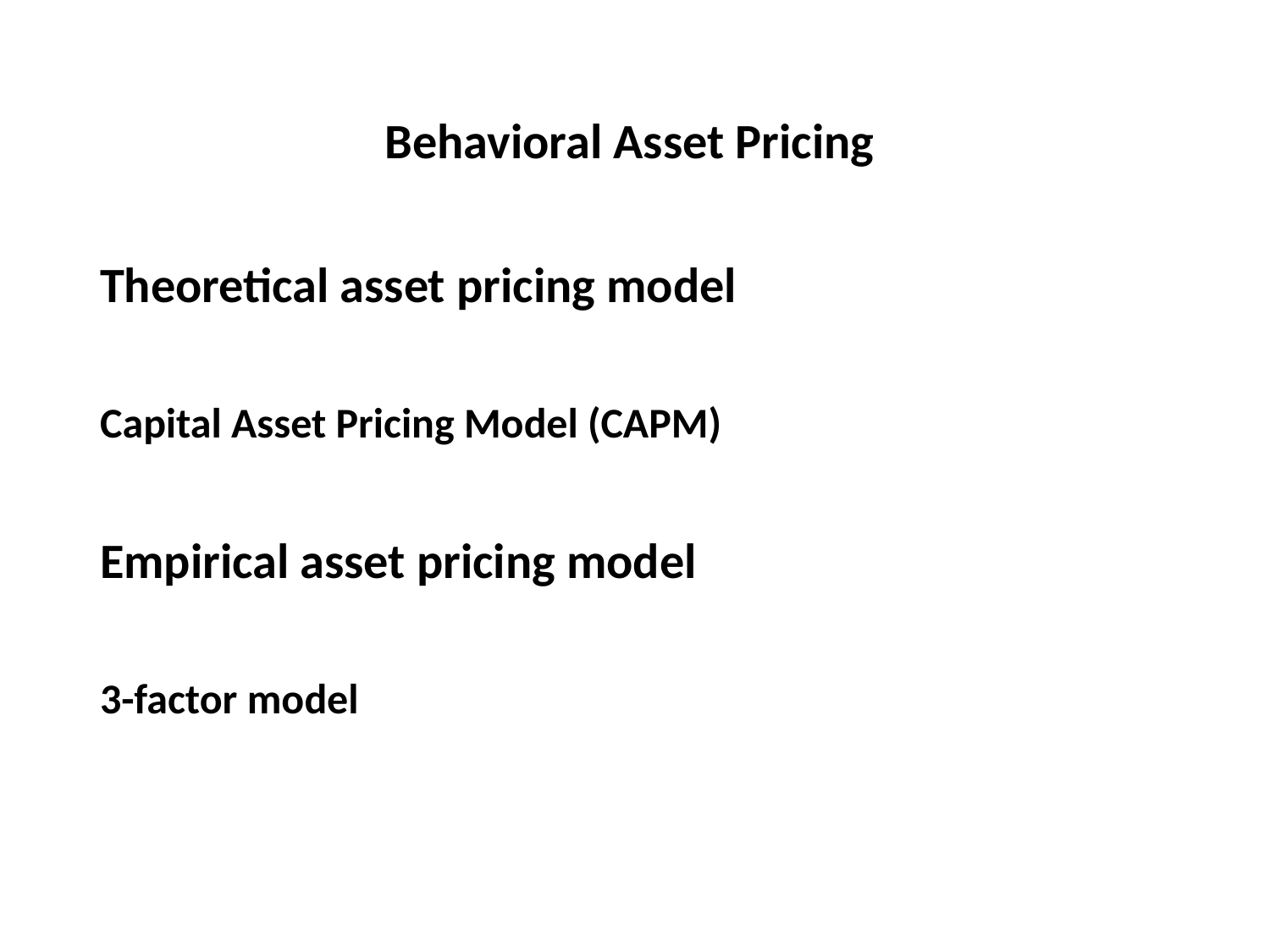

# Behavioral Asset Pricing
Theoretical asset pricing model

Capital Asset Pricing Model (CAPM)

Empirical asset pricing model

3-factor model